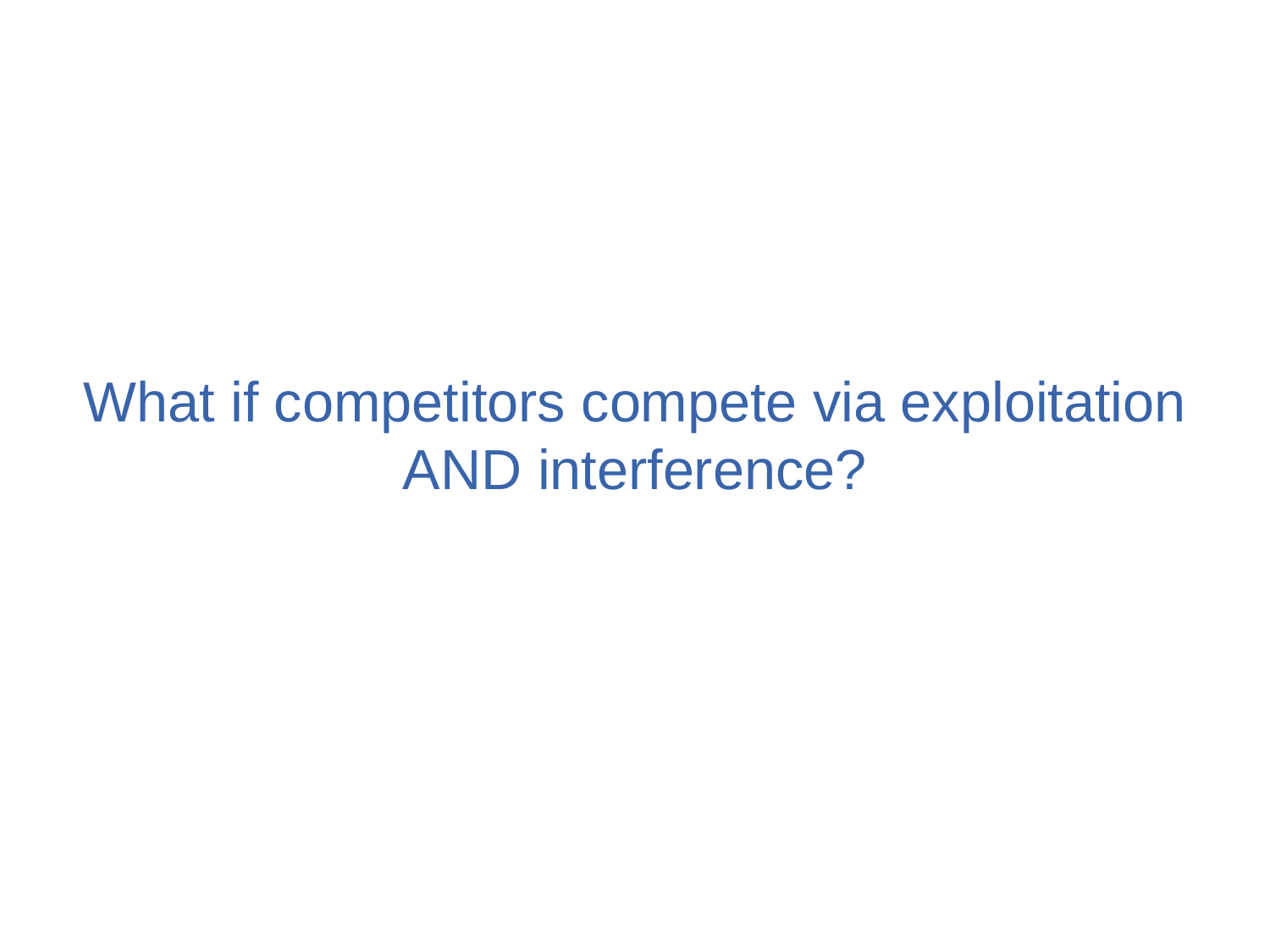

What if competitors compete via exploitation AND interference?